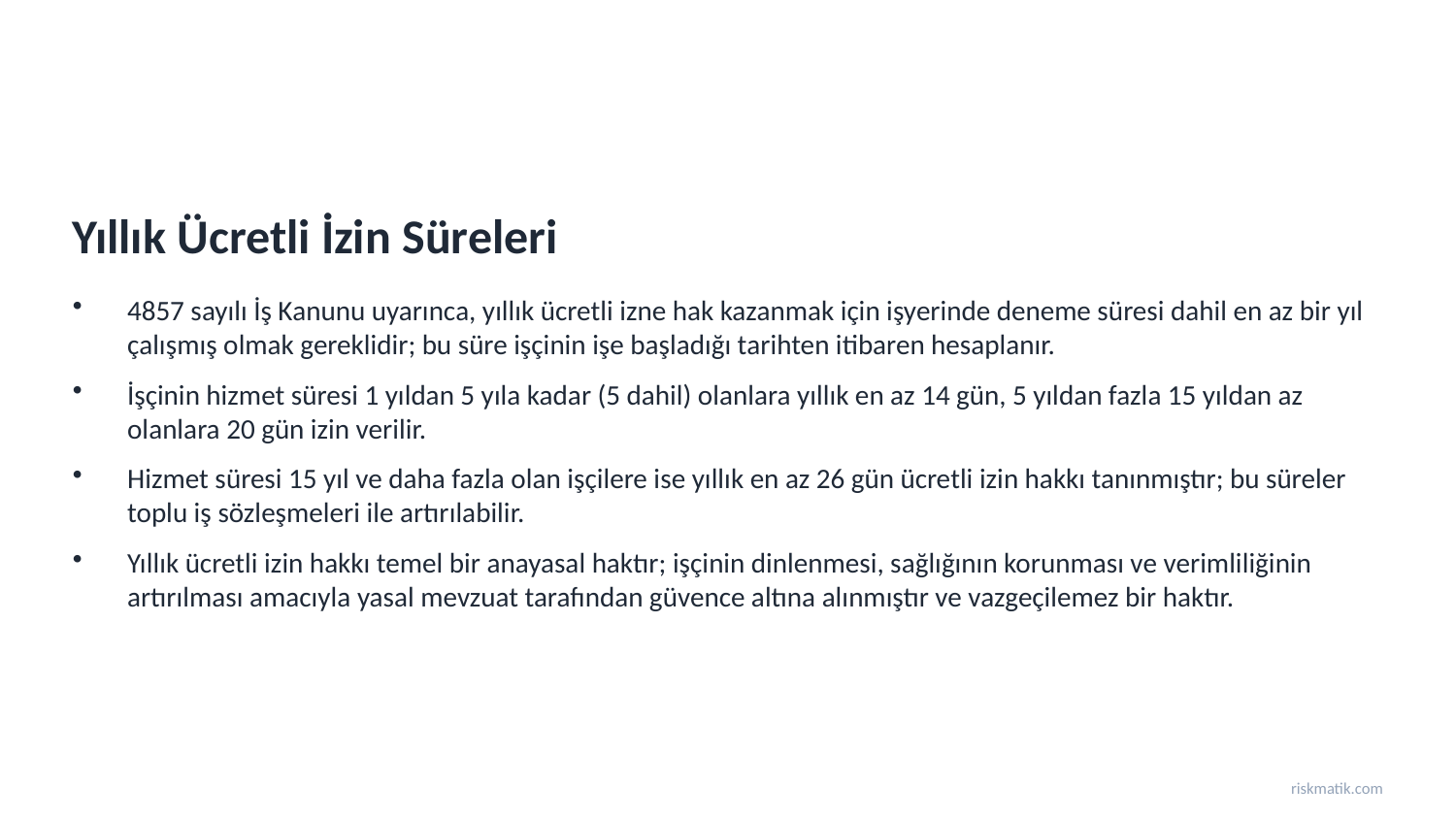

Yıllık Ücretli İzin Süreleri
4857 sayılı İş Kanunu uyarınca, yıllık ücretli izne hak kazanmak için işyerinde deneme süresi dahil en az bir yıl çalışmış olmak gereklidir; bu süre işçinin işe başladığı tarihten itibaren hesaplanır.
İşçinin hizmet süresi 1 yıldan 5 yıla kadar (5 dahil) olanlara yıllık en az 14 gün, 5 yıldan fazla 15 yıldan az olanlara 20 gün izin verilir.
Hizmet süresi 15 yıl ve daha fazla olan işçilere ise yıllık en az 26 gün ücretli izin hakkı tanınmıştır; bu süreler toplu iş sözleşmeleri ile artırılabilir.
Yıllık ücretli izin hakkı temel bir anayasal haktır; işçinin dinlenmesi, sağlığının korunması ve verimliliğinin artırılması amacıyla yasal mevzuat tarafından güvence altına alınmıştır ve vazgeçilemez bir haktır.
riskmatik.com